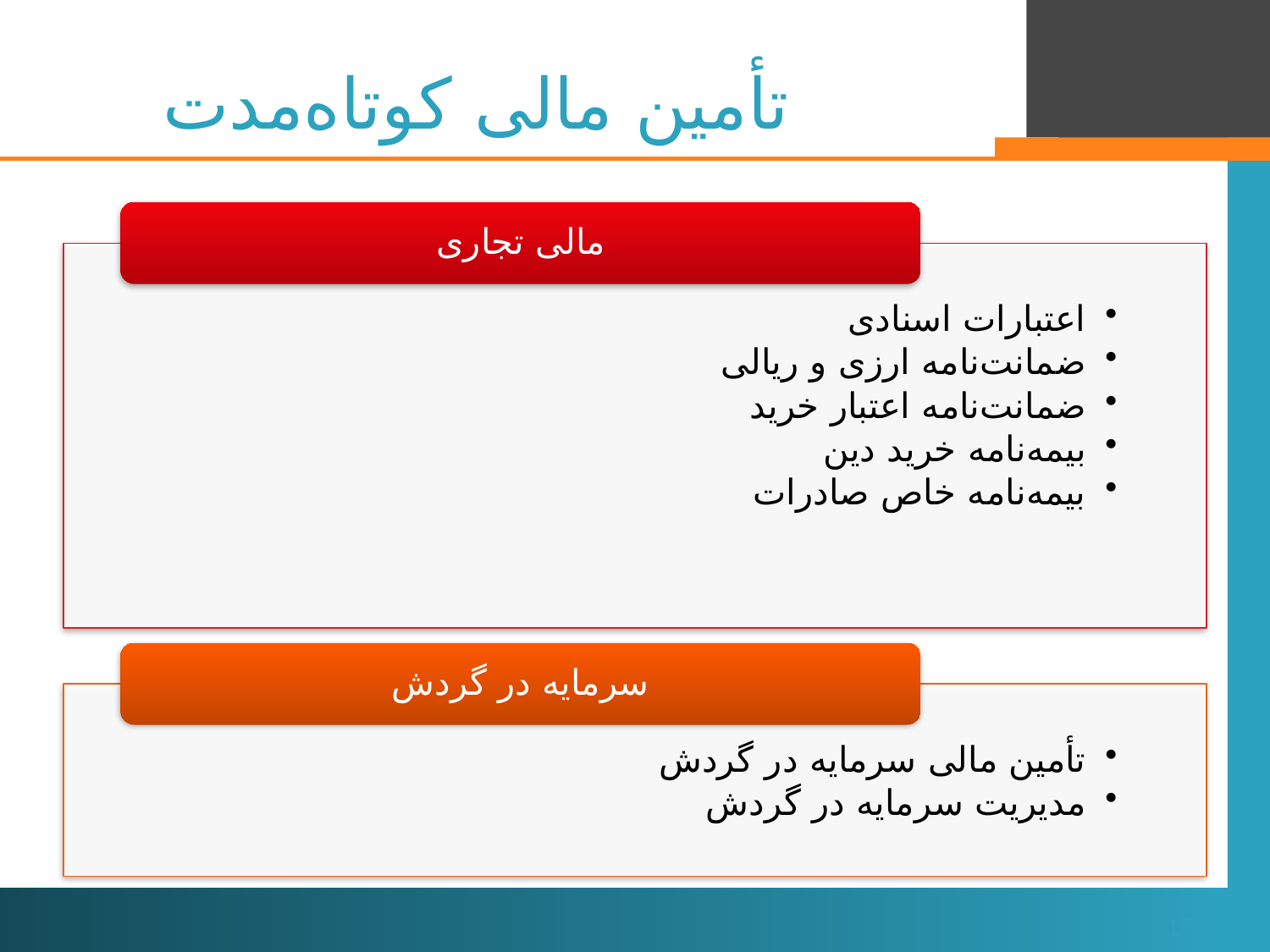

# تأمین مالی کوتاه‌مدت
اعتبارات اسنادی
ضمانت‌نامه ارزی و ریالی
ضمانت‌نامه اعتبار خرید
بیمه‌نامه خرید دین
بیمه‌نامه خاص صادرات
مالی تجاری
تأمین مالی سرمایه‌ در گردش
مدیریت سرمایه در گردش
سرمایه در گردش
17